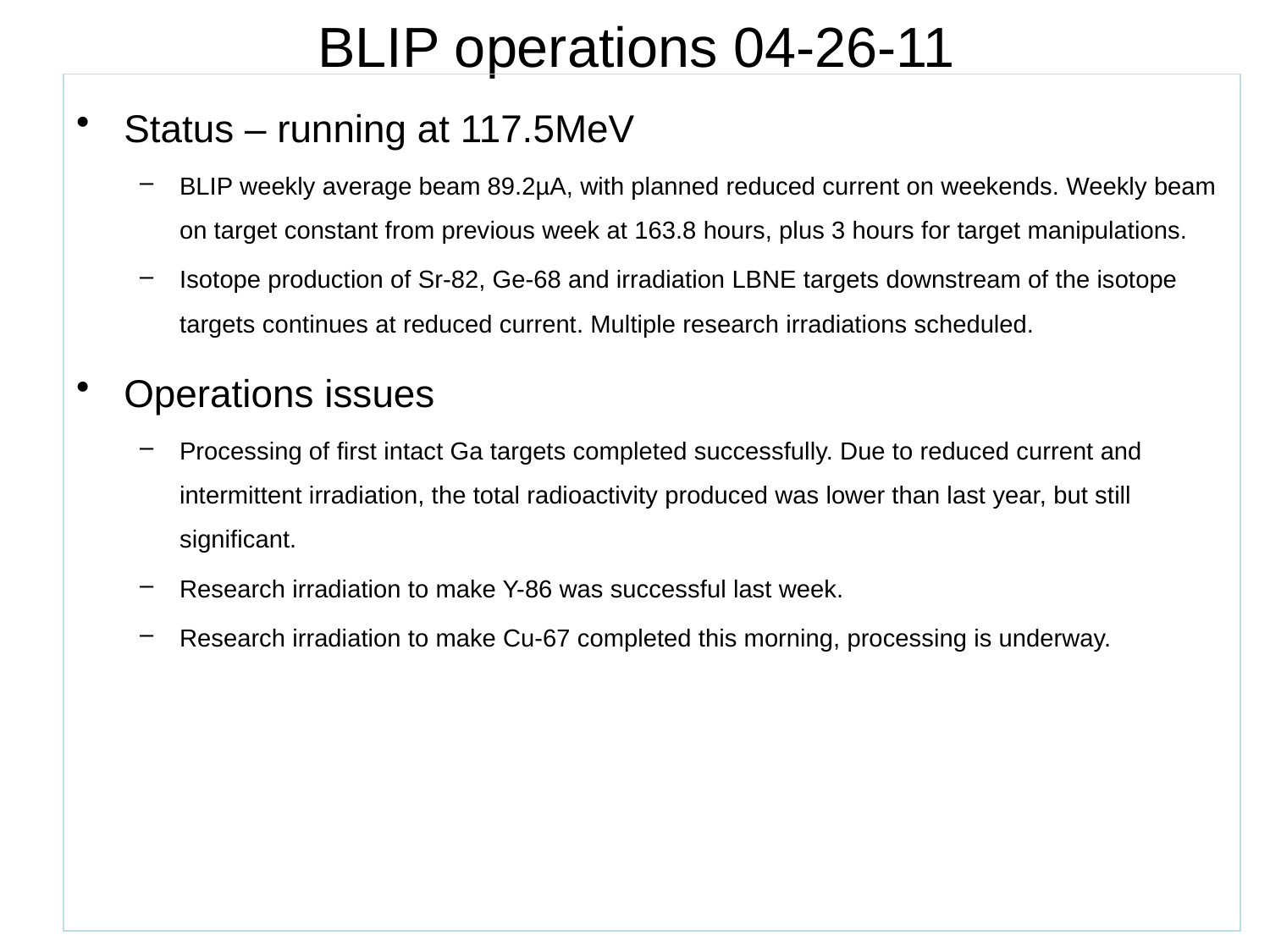

BLIP operations 04-26-11
Status – running at 117.5MeV
BLIP weekly average beam 89.2µA, with planned reduced current on weekends. Weekly beam on target constant from previous week at 163.8 hours, plus 3 hours for target manipulations.
Isotope production of Sr-82, Ge-68 and irradiation LBNE targets downstream of the isotope targets continues at reduced current. Multiple research irradiations scheduled.
Operations issues
Processing of first intact Ga targets completed successfully. Due to reduced current and intermittent irradiation, the total radioactivity produced was lower than last year, but still significant.
Research irradiation to make Y-86 was successful last week.
Research irradiation to make Cu-67 completed this morning, processing is underway.